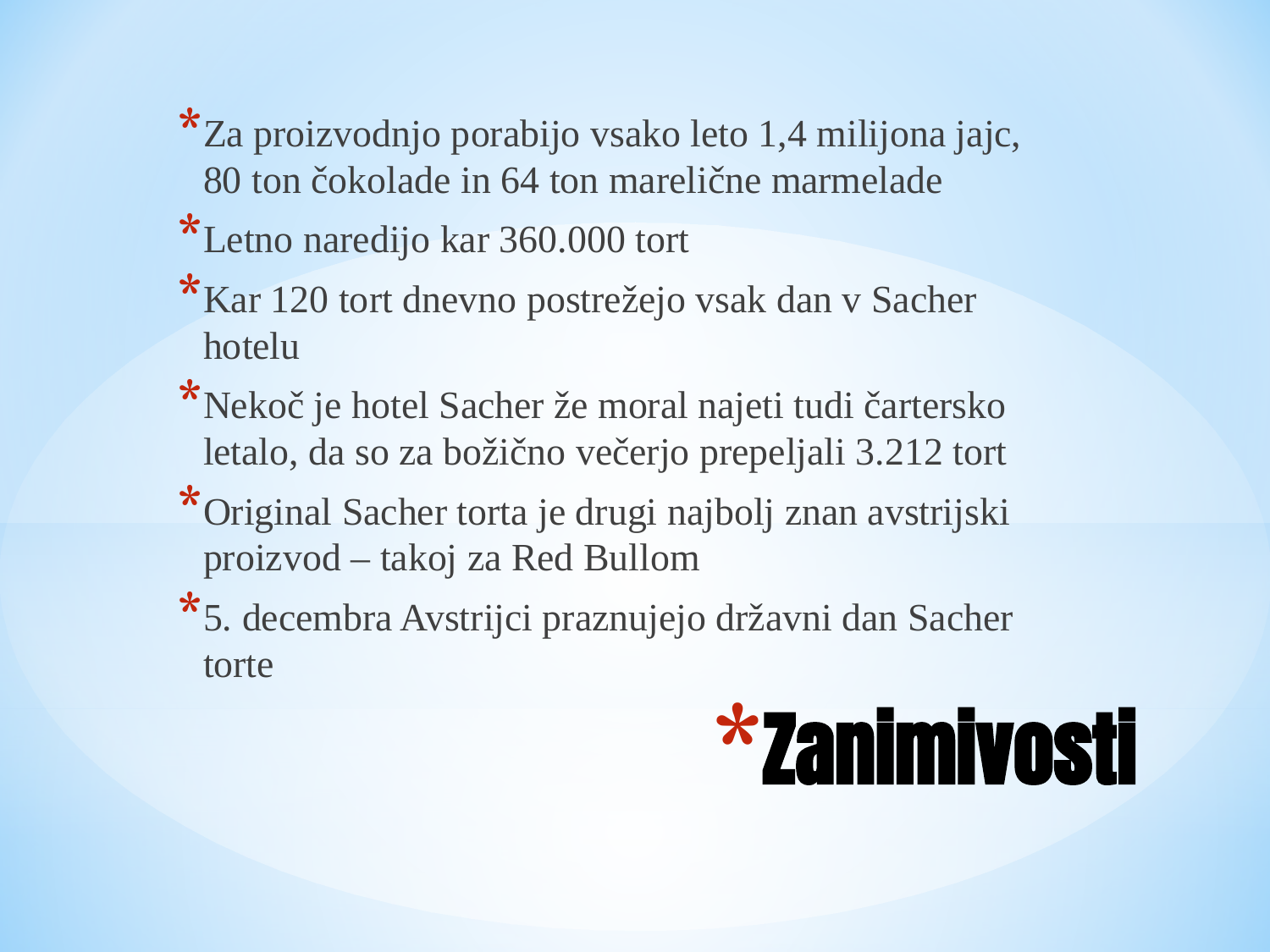

Za proizvodnjo porabijo vsako leto 1,4 milijona jajc, 80 ton čokolade in 64 ton marelične marmelade
Letno naredijo kar 360.000 tort
Kar 120 tort dnevno postrežejo vsak dan v Sacher hotelu
Nekoč je hotel Sacher že moral najeti tudi čartersko letalo, da so za božično večerjo prepeljali 3.212 tort
Original Sacher torta je drugi najbolj znan avstrijski proizvod – takoj za Red Bullom
5. decembra Avstrijci praznujejo državni dan Sacher torte

# Zanimivosti